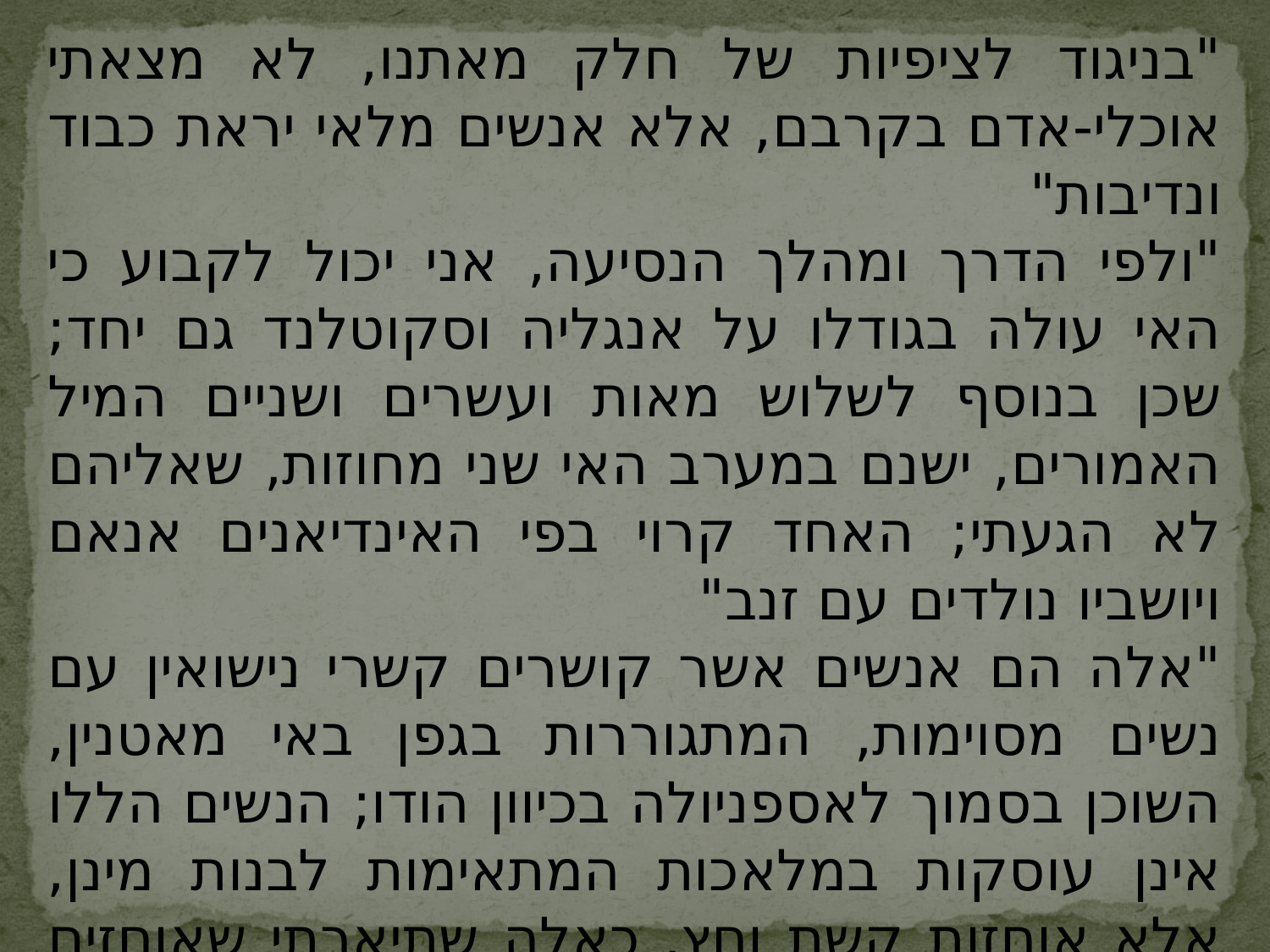

"בניגוד לציפיות של חלק מאתנו, לא מצאתי אוכלי-אדם בקרבם, אלא אנשים מלאי יראת כבוד ונדיבות"
"ולפי הדרך ומהלך הנסיעה, אני יכול לקבוע כי האי עולה בגודלו על אנגליה וסקוטלנד גם יחד; שכן בנוסף לשלוש מאות ועשרים ושניים המיל האמורים, ישנם במערב האי שני מחוזות, שאליהם לא הגעתי; האחד קרוי בפי האינדיאנים אנאם ויושביו נולדים עם זנב"
"אלה הם אנשים אשר קושרים קשרי נישואין עם נשים מסוימות, המתגוררות בגפן באי מאטנין, השוכן בסמוך לאספניולה בכיוון הודו; הנשים הללו אינן עוסקות במלאכות המתאימות לבנות מינן, אלא אוחזות קשת וחץ, כאלה שתיארתי שאוחזים בני זוגן, ולהגנתן הן משתמשות בלוחות ארד, המצוי בשפע אצלן"